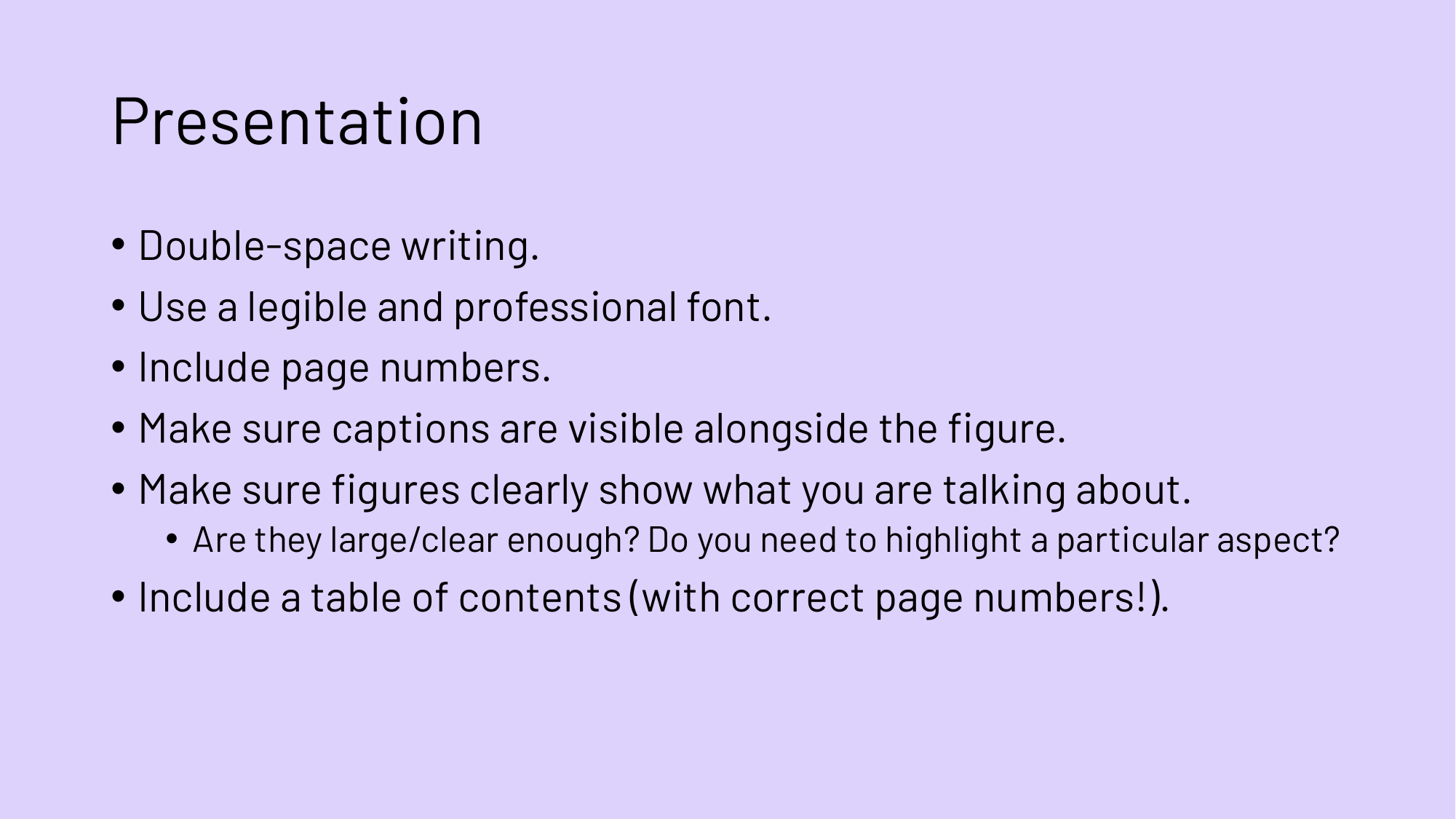

# Presentation
Double-space writing.
Use a legible and professional font.
Include page numbers.
Make sure captions are visible alongside the figure.
Make sure figures clearly show what you are talking about.
Are they large/clear enough? Do you need to highlight a particular aspect?
Include a table of contents (with correct page numbers!).